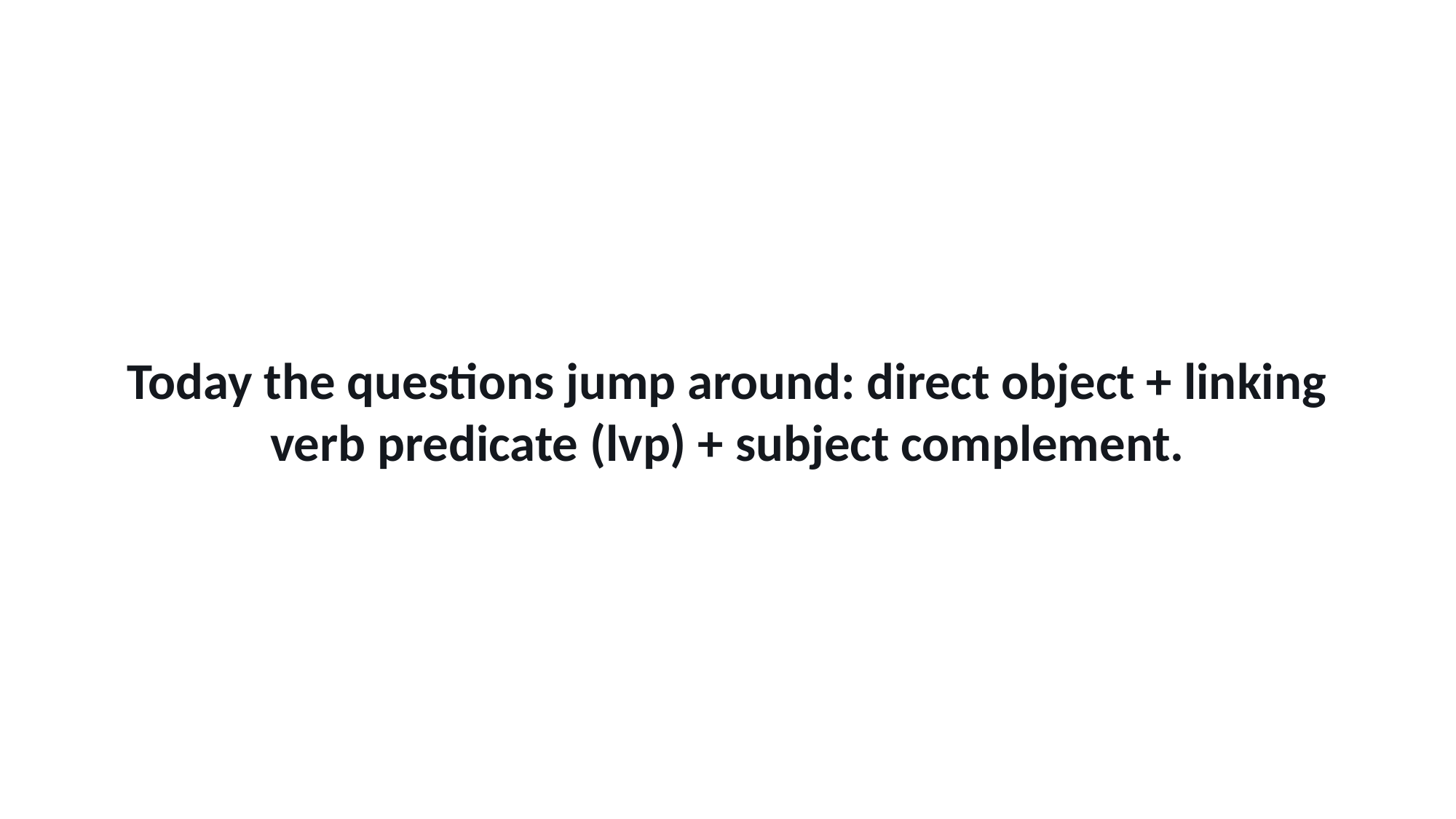

Today the questions jump around: direct object + linking verb predicate (lvp) + subject complement.